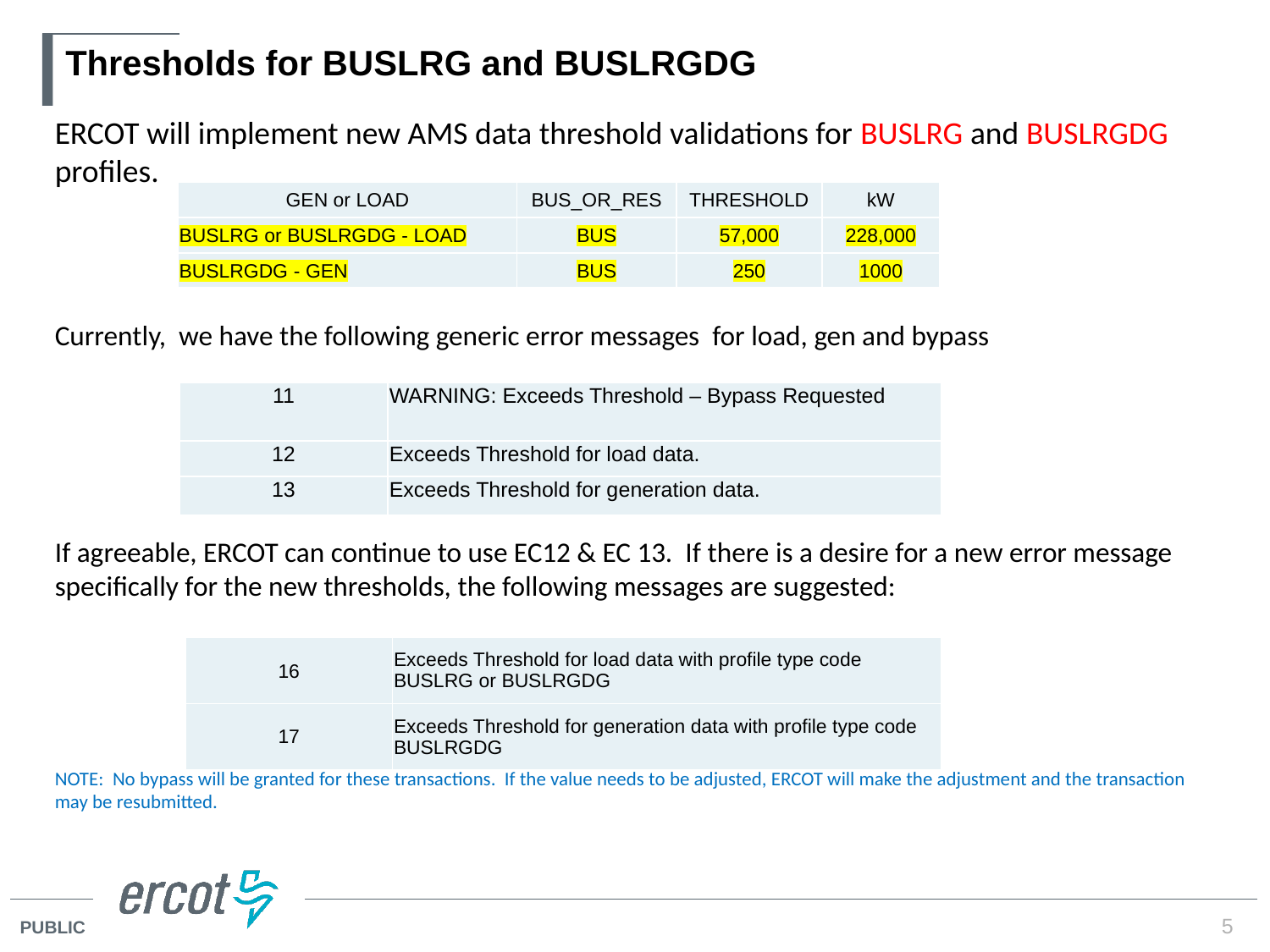

# Thresholds for BUSLRG and BUSLRGDG
ERCOT will implement new AMS data threshold validations for BUSLRG and BUSLRGDG profiles.

Currently,  we have the following generic error messages  for load, gen and bypass

If agreeable, ERCOT can continue to use EC12 & EC 13.  If there is a desire for a new error message specifically for the new thresholds, the following messages are suggested:

NOTE:  No bypass will be granted for these transactions.  If the value needs to be adjusted, ERCOT will make the adjustment and the transaction may be resubmitted.

| GEN or LOAD | BUS\_OR\_RES | THRESHOLD | kW |
| --- | --- | --- | --- |
| BUSLRG or BUSLRGDG - LOAD | BUS | 57,000 | 228,000 |
| BUSLRGDG - GEN | BUS | 250 | 1000 |
| 11 | WARNING: Exceeds Threshold – Bypass Requested |
| --- | --- |
| 12 | Exceeds Threshold for load data. |
| 13 | Exceeds Threshold for generation data. |
| 16 | Exceeds Threshold for load data with profile type code BUSLRG or BUSLRGDG |
| --- | --- |
| 17 | Exceeds Threshold for generation data with profile type code BUSLRGDG |
5